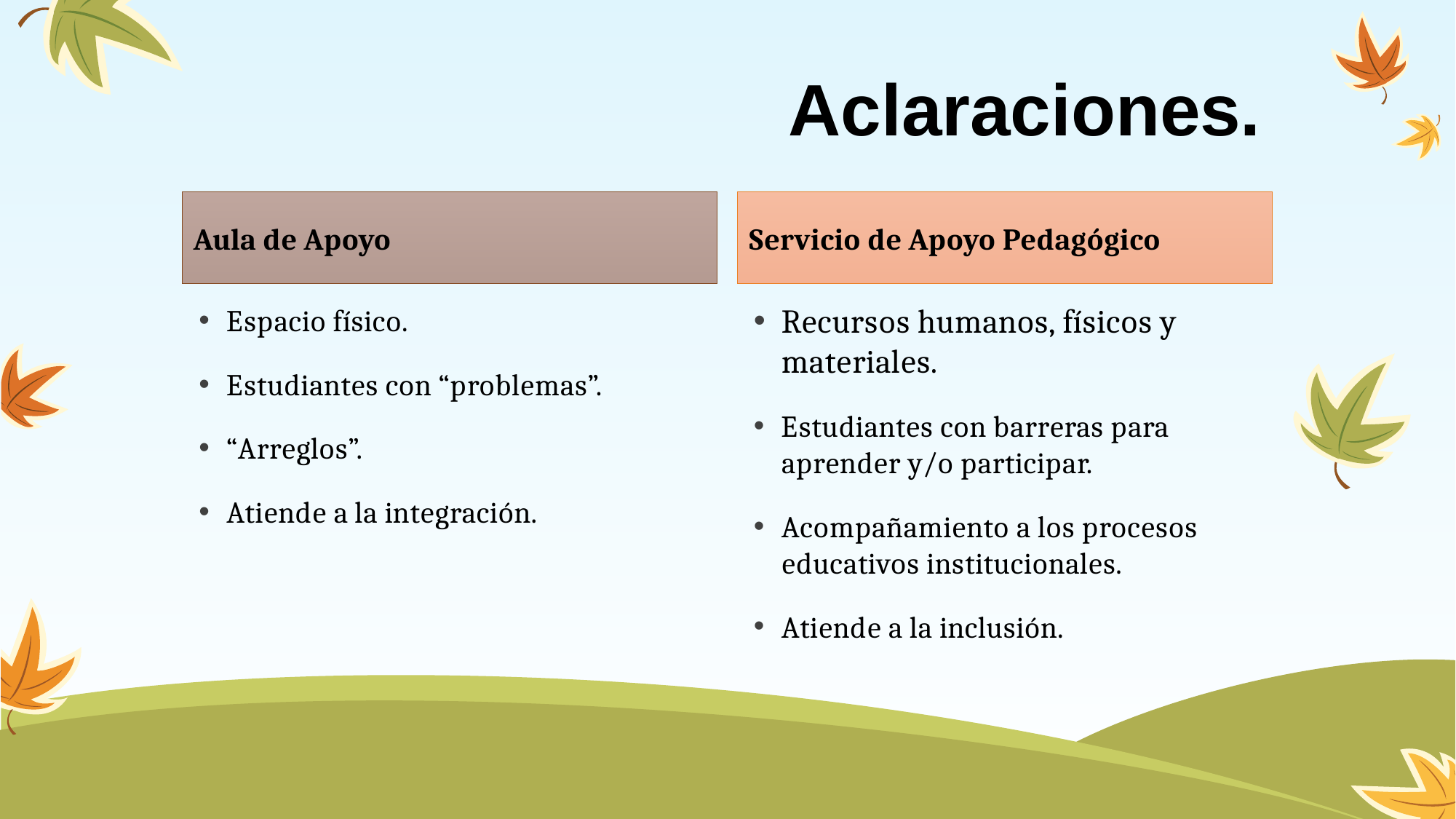

# Aclaraciones.
Aula de Apoyo
Servicio de Apoyo Pedagógico
Recursos humanos, físicos y materiales.
Estudiantes con barreras para aprender y/o participar.
Acompañamiento a los procesos educativos institucionales.
Atiende a la inclusión.

Espacio físico.
Estudiantes con “problemas”.
“Arreglos”.
Atiende a la integración.